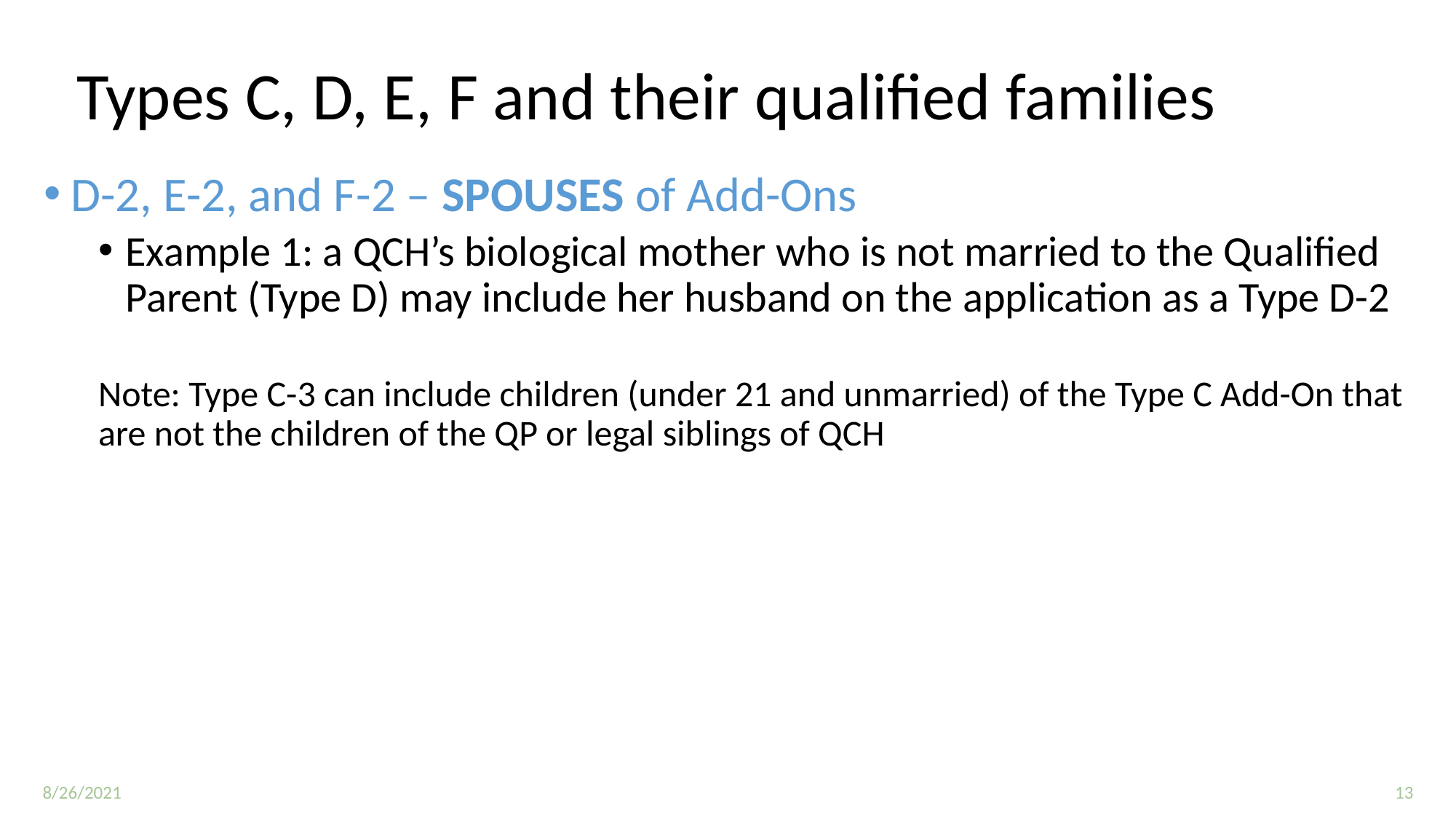

# Types C, D, E, F and their qualified families
D-2, E-2, and F-2 – SPOUSES of Add-Ons
Example 1: a QCH’s biological mother who is not married to the Qualified Parent (Type D) may include her husband on the application as a Type D-2

Note: Type C-3 can include children (under 21 and unmarried) of the Type C Add-On that are not the children of the QP or legal siblings of QCH
8/26/2021
13